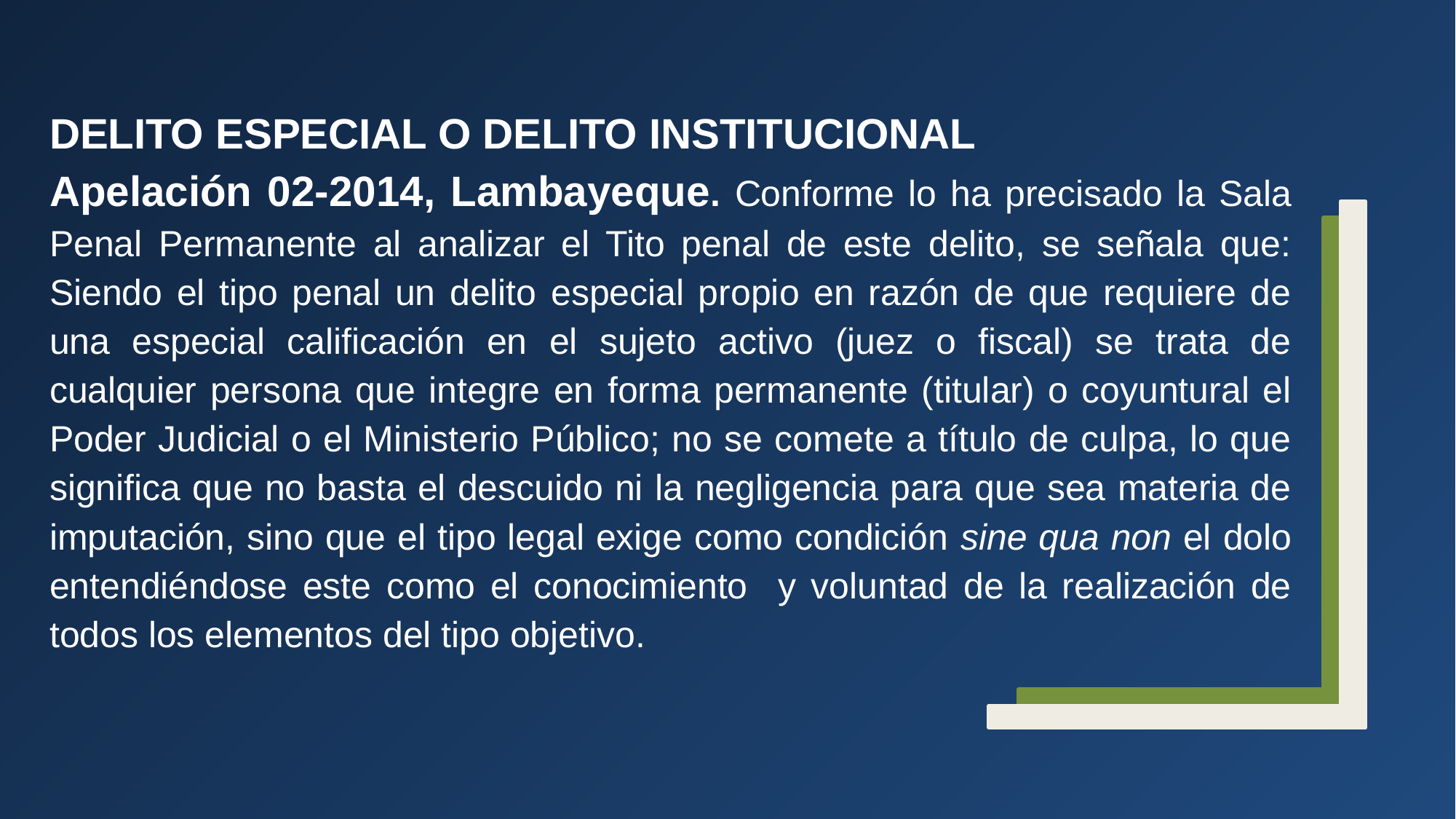

DELITO ESPECIAL O DELITO INSTITUCIONAL
Apelación 02-2014, Lambayeque. Conforme lo ha precisado la Sala Penal Permanente al analizar el Tito penal de este delito, se señala que: Siendo el tipo penal un delito especial propio en razón de que requiere de una especial calificación en el sujeto activo (juez o fiscal) se trata de cualquier persona que integre en forma permanente (titular) o coyuntural el Poder Judicial o el Ministerio Público; no se comete a título de culpa, lo que significa que no basta el descuido ni la negligencia para que sea materia de imputación, sino que el tipo legal exige como condición sine qua non el dolo entendiéndose este como el conocimiento  y voluntad de la realización de todos los elementos del tipo objetivo.